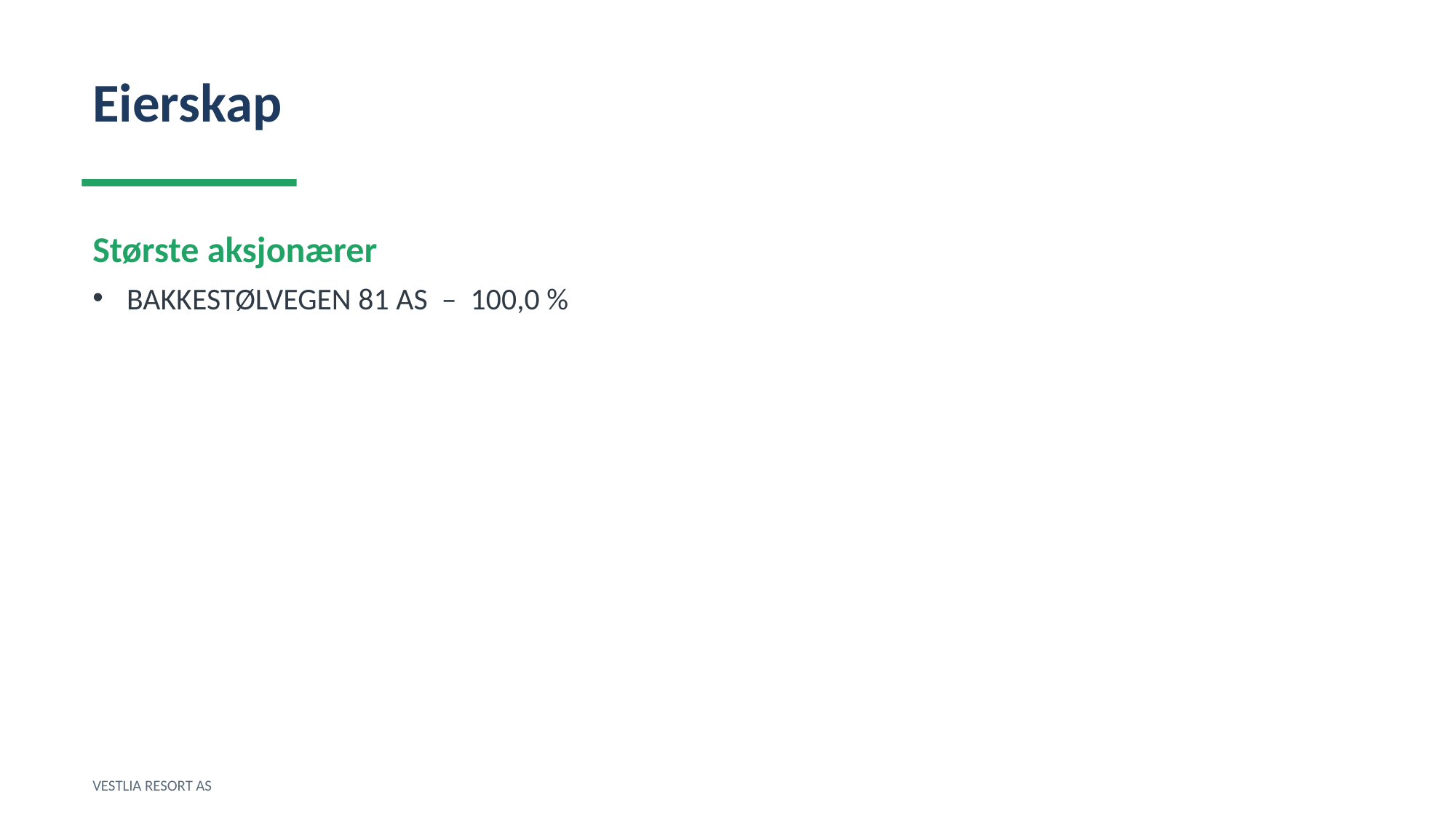

Eierskap

Største aksjonærer
BAKKESTØLVEGEN 81 AS  –  100,0 %
VESTLIA RESORT AS